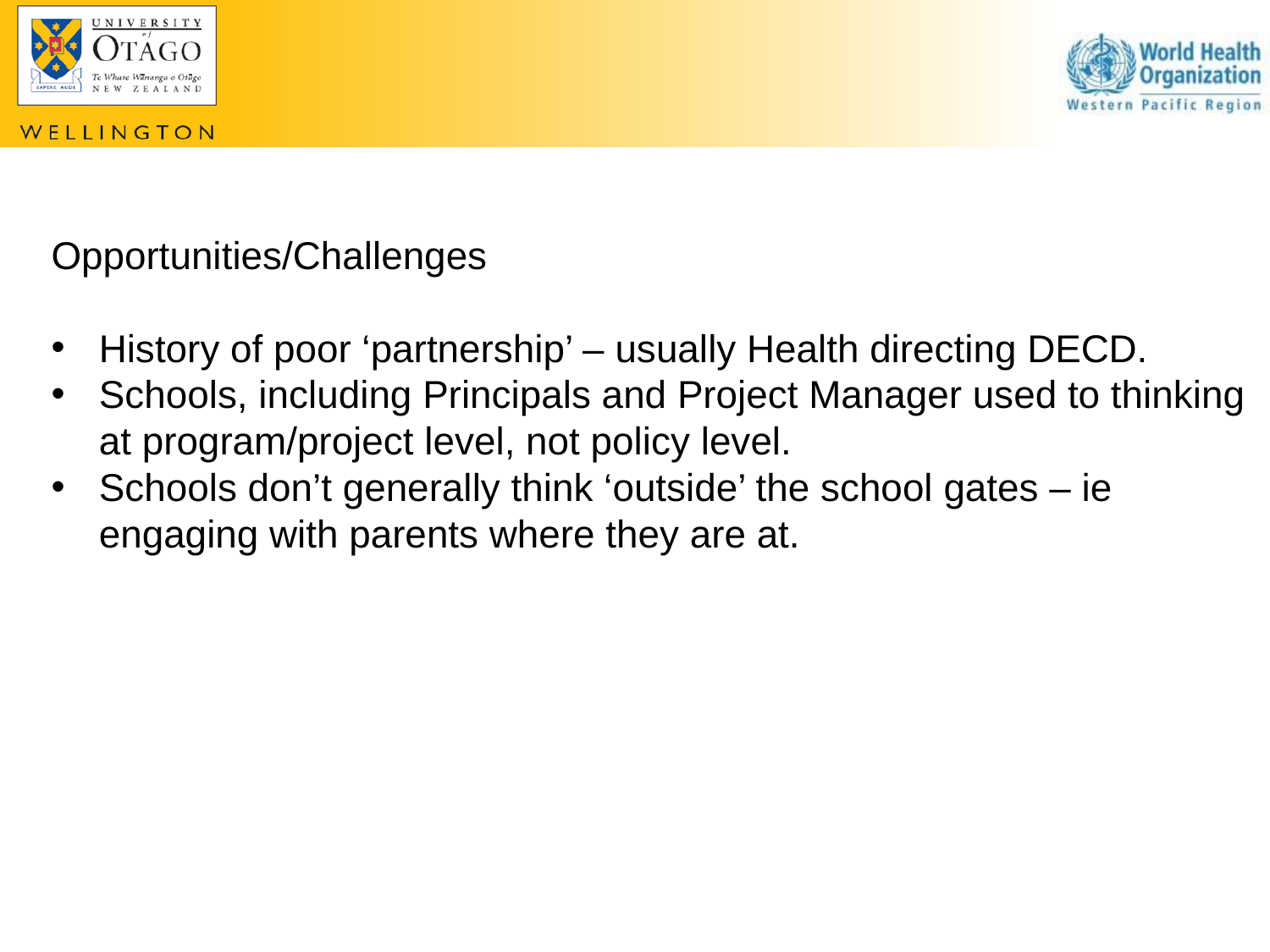

Opportunities/Challenges

History of poor ‘partnership’ – usually Health directing DECD.
Schools, including Principals and Project Manager used to thinking at program/project level, not policy level.
Schools don’t generally think ‘outside’ the school gates – ie engaging with parents where they are at.